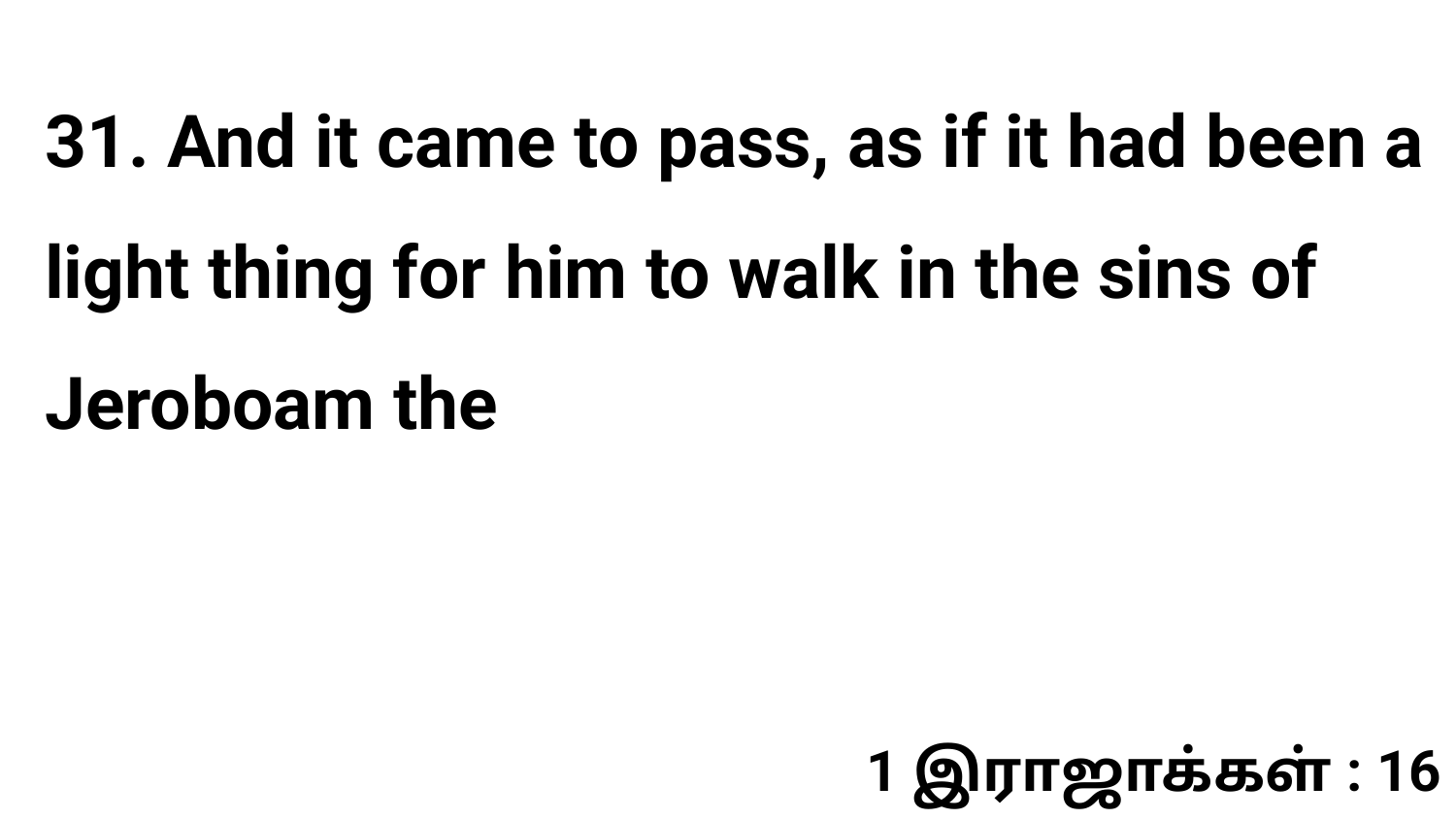

31. And it came to pass, as if it had been a light thing for him to walk in the sins of Jeroboam the
1 இராஜாக்கள் : 16